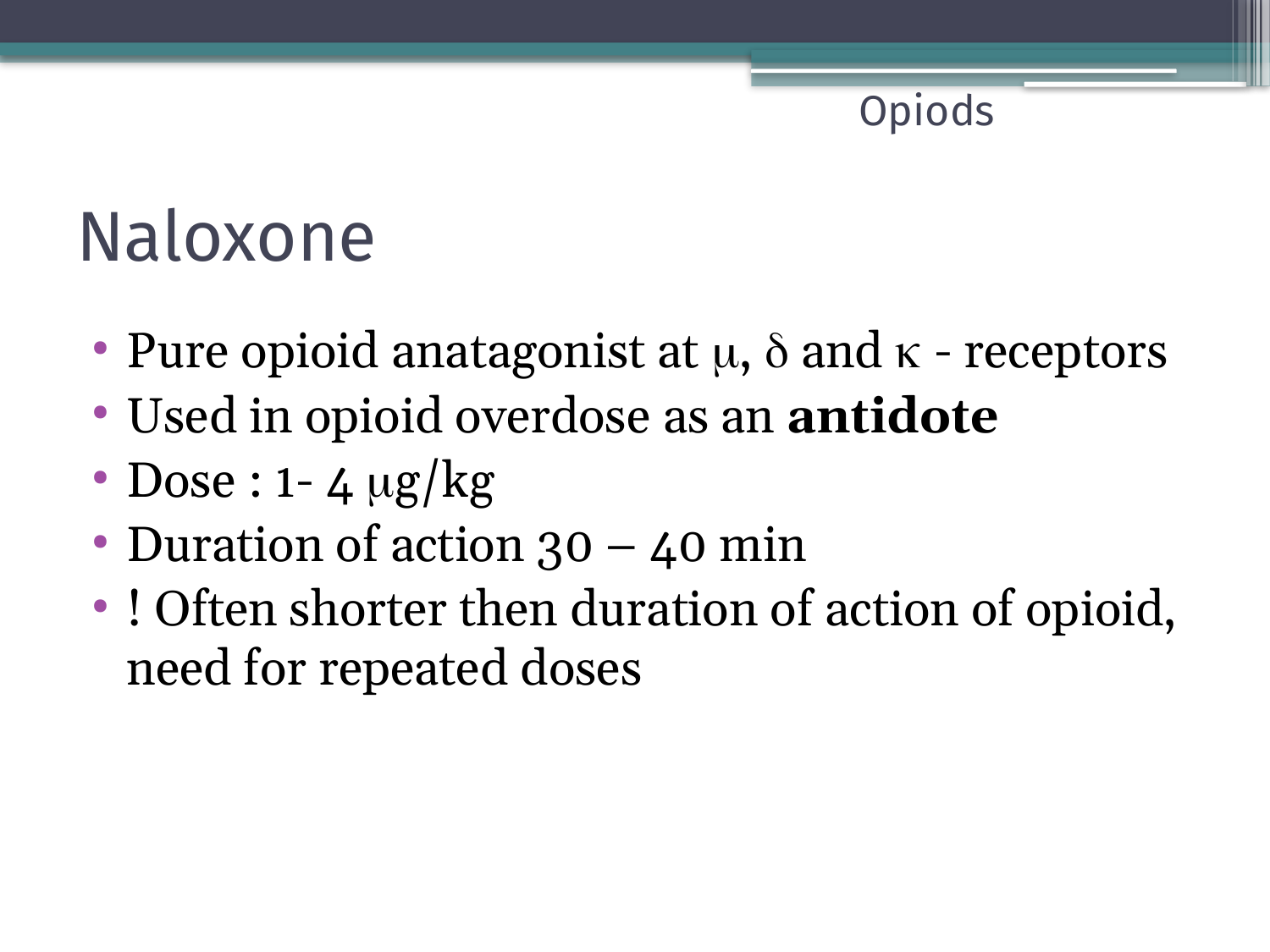

Opiods
# Naloxone
Pure opioid anatagonist at μ, δ and κ - receptors
Used in opioid overdose as an antidote
Dose : 1- 4 μg/kg
Duration of action 30 – 40 min
! Often shorter then duration of action of opioid, need for repeated doses